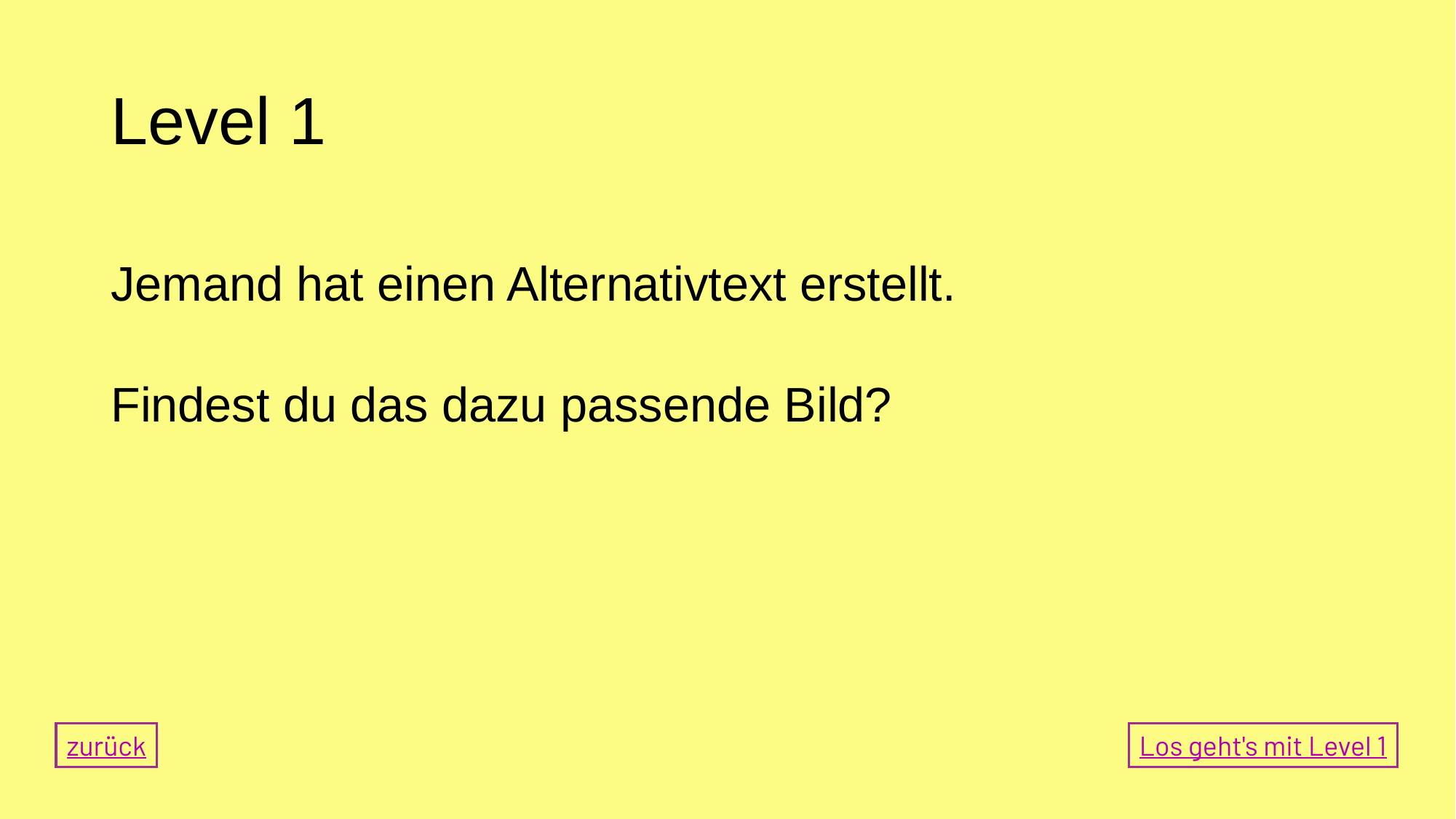

# Level 1
Jemand hat einen Alternativtext erstellt.
Findest du das dazu passende Bild?
zurück
Los geht's mit Level 1